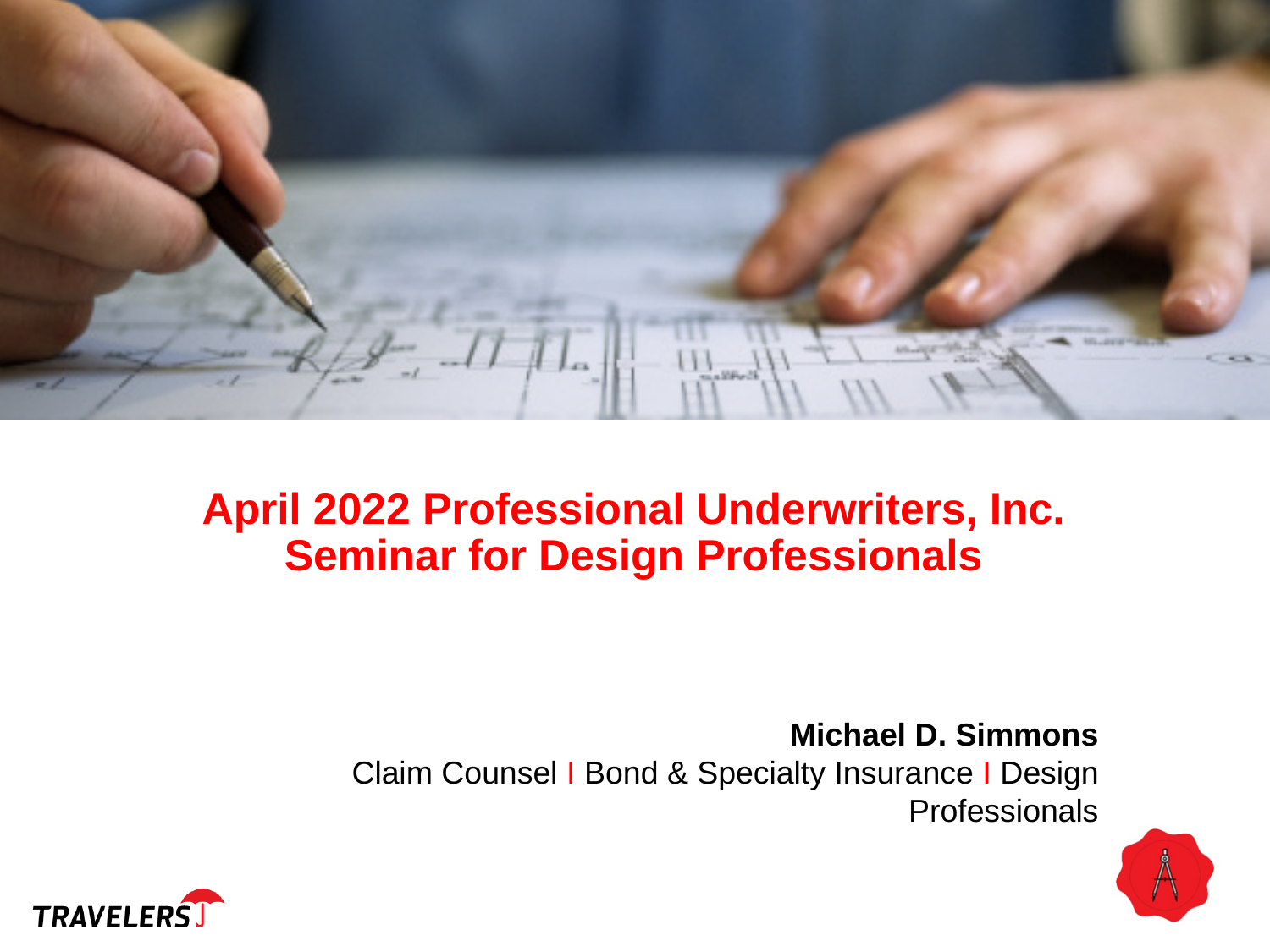

# April 2022 Professional Underwriters, Inc. Seminar for Design Professionals

Michael D. Simmons
Claim Counsel I Bond & Specialty Insurance I Design Professionals